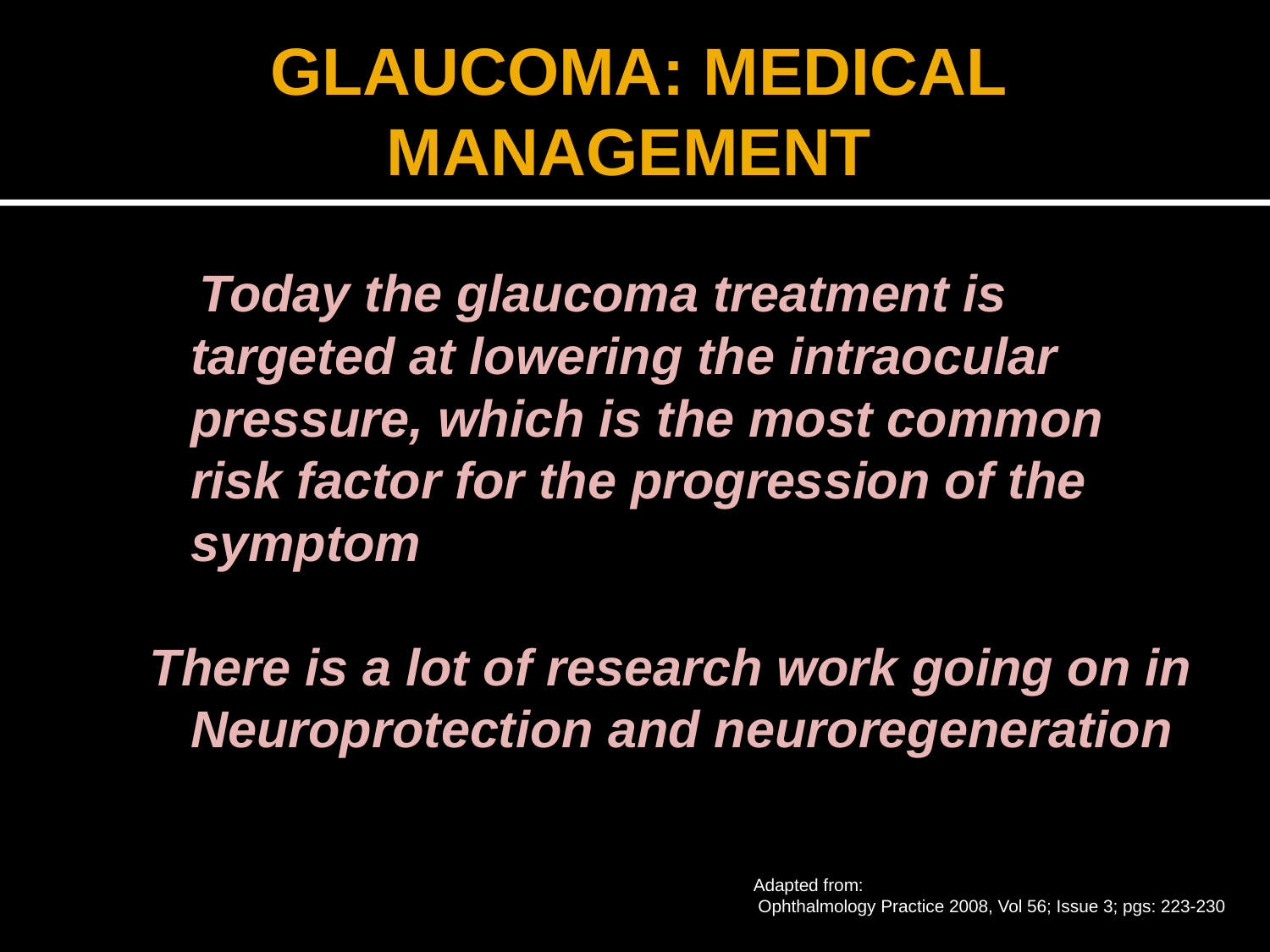

# GLAUCOMA: MEDICAL MANAGEMENT
    Today the glaucoma treatment is targeted at lowering the intraocular pressure, which is the most common risk factor for the progression of the symptom

There is a lot of research work going on in Neuroprotection and neuroregeneration

Adapted from:
 Ophthalmology Practice 2008, Vol 56; Issue 3; pgs: 223-230